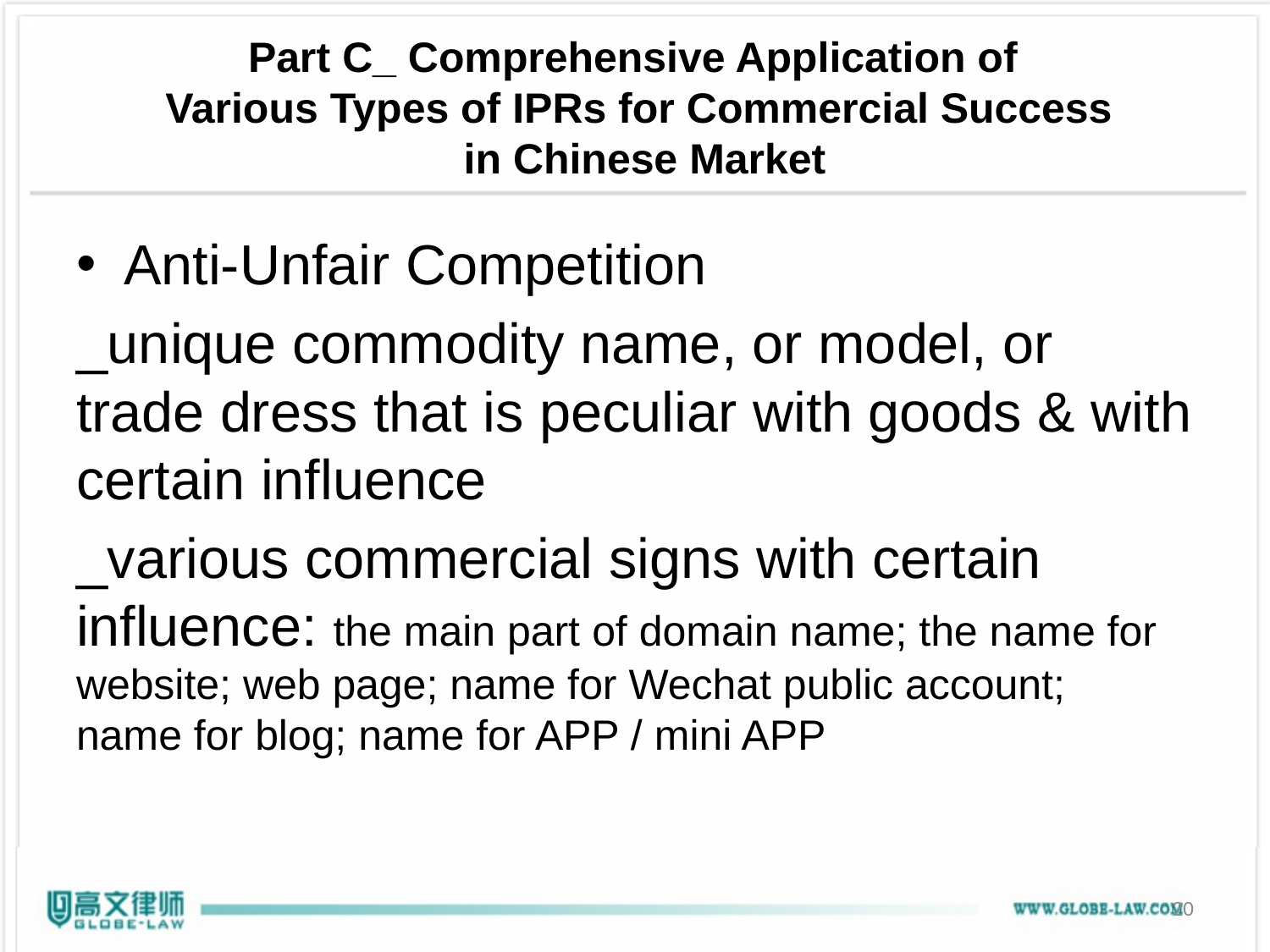

# Part C_ Comprehensive Application of Various Types of IPRs for Commercial Success in Chinese Market
Anti-Unfair Competition
_unique commodity name, or model, or trade dress that is peculiar with goods & with certain influence
_various commercial signs with certain influence: the main part of domain name; the name for website; web page; name for Wechat public account;  name for blog; name for APP / mini APP

20